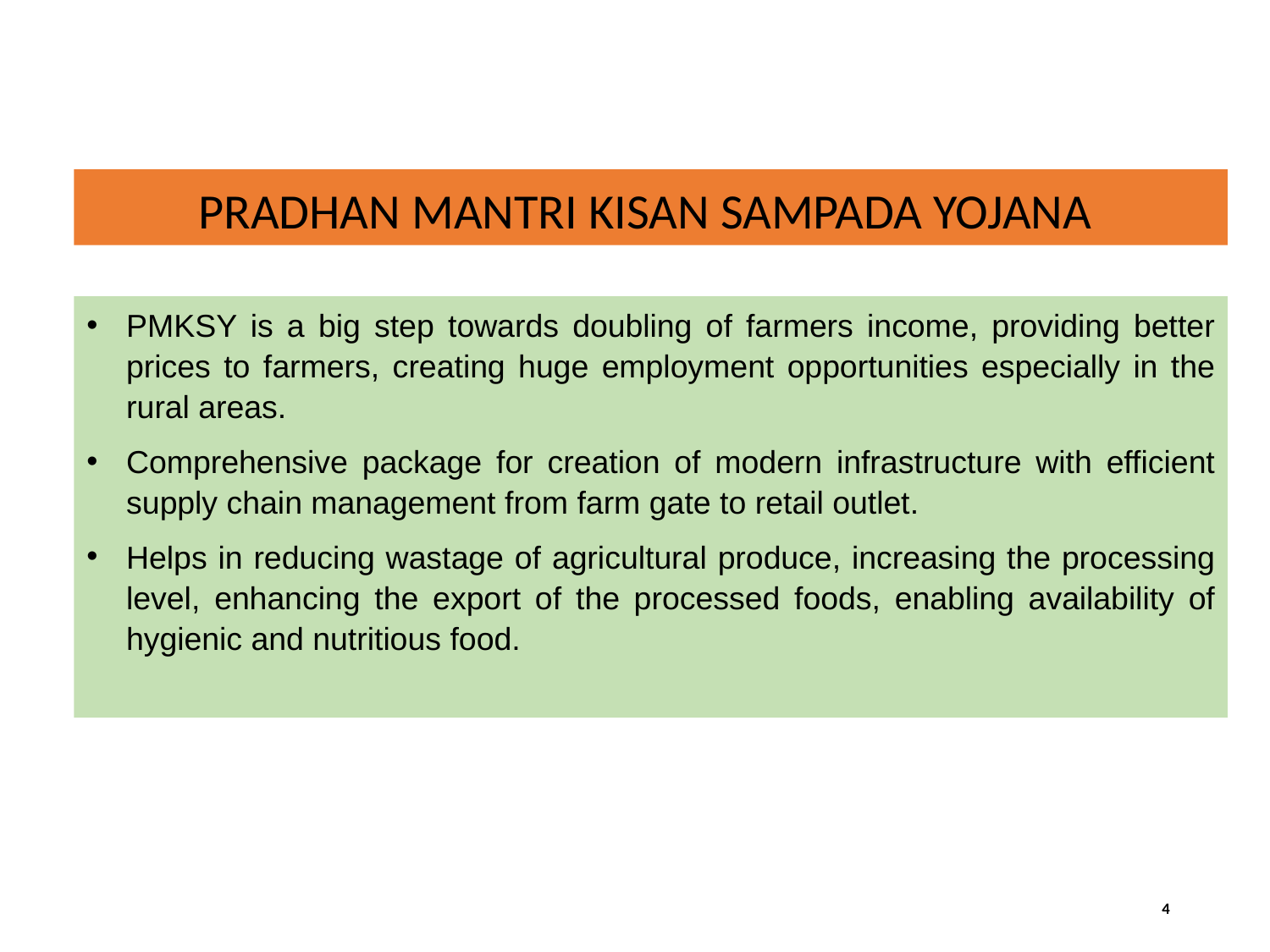

PRADHAN MANTRI KISAN SAMPADA YOJANA
PMKSY is a big step towards doubling of farmers income, providing better prices to farmers, creating huge employment opportunities especially in the rural areas.
Comprehensive package for creation of modern infrastructure with efficient supply chain management from farm gate to retail outlet.
Helps in reducing wastage of agricultural produce, increasing the processing level, enhancing the export of the processed foods, enabling availability of hygienic and nutritious food.

4